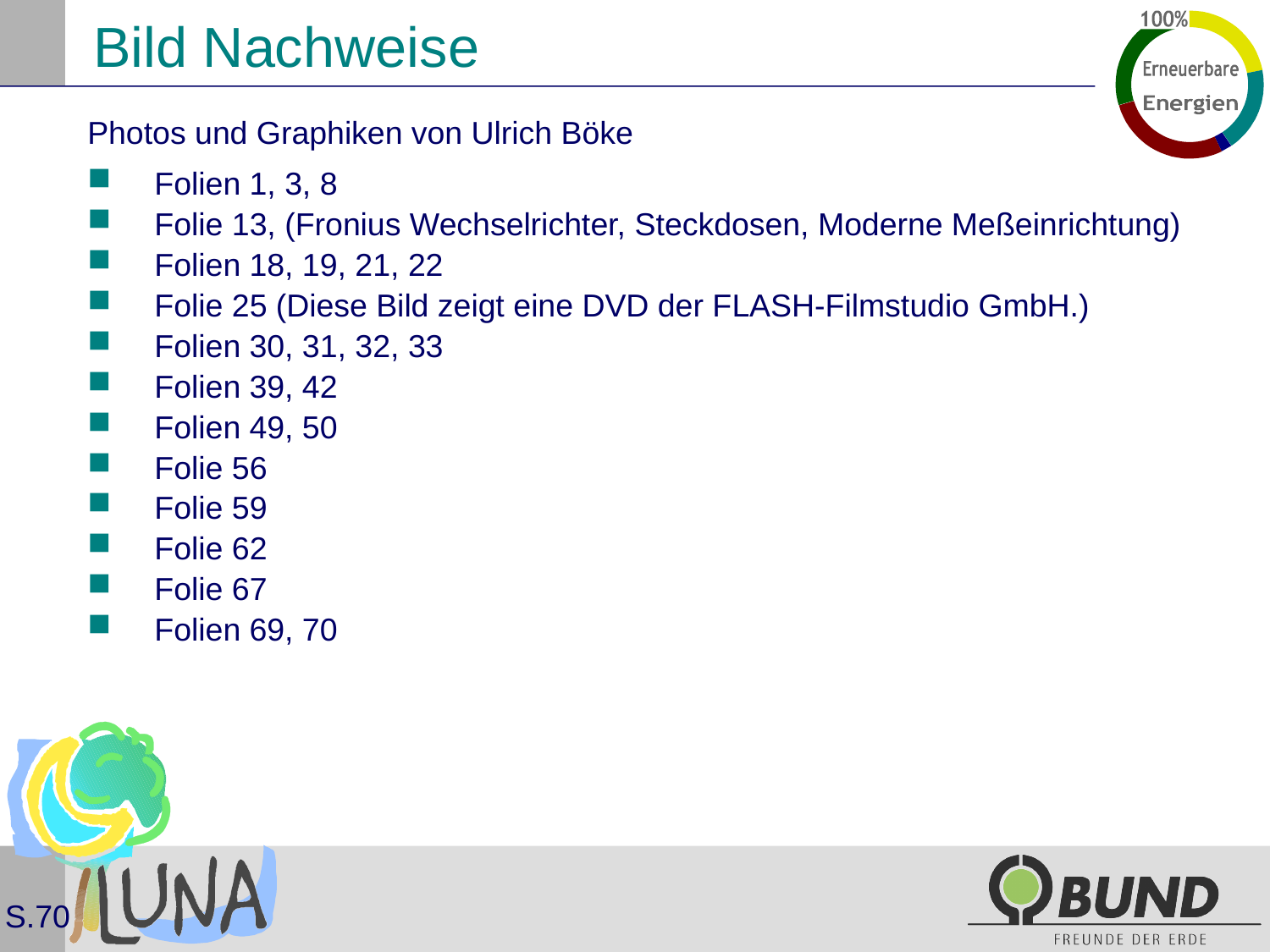

# Bild Nachweise
Photos und Graphiken von Ulrich Böke
Folien 1, 3, 8
Folie 13, (Fronius Wechselrichter, Steckdosen, Moderne Meßeinrichtung)
Folien 18, 19, 21, 22
Folie 25 (Diese Bild zeigt eine DVD der FLASH-Filmstudio GmbH.)
Folien 30, 31, 32, 33
Folien 39, 42
Folien 49, 50
Folie 56
Folie 59
Folie 62
Folie 67
Folien 69, 70

S.70